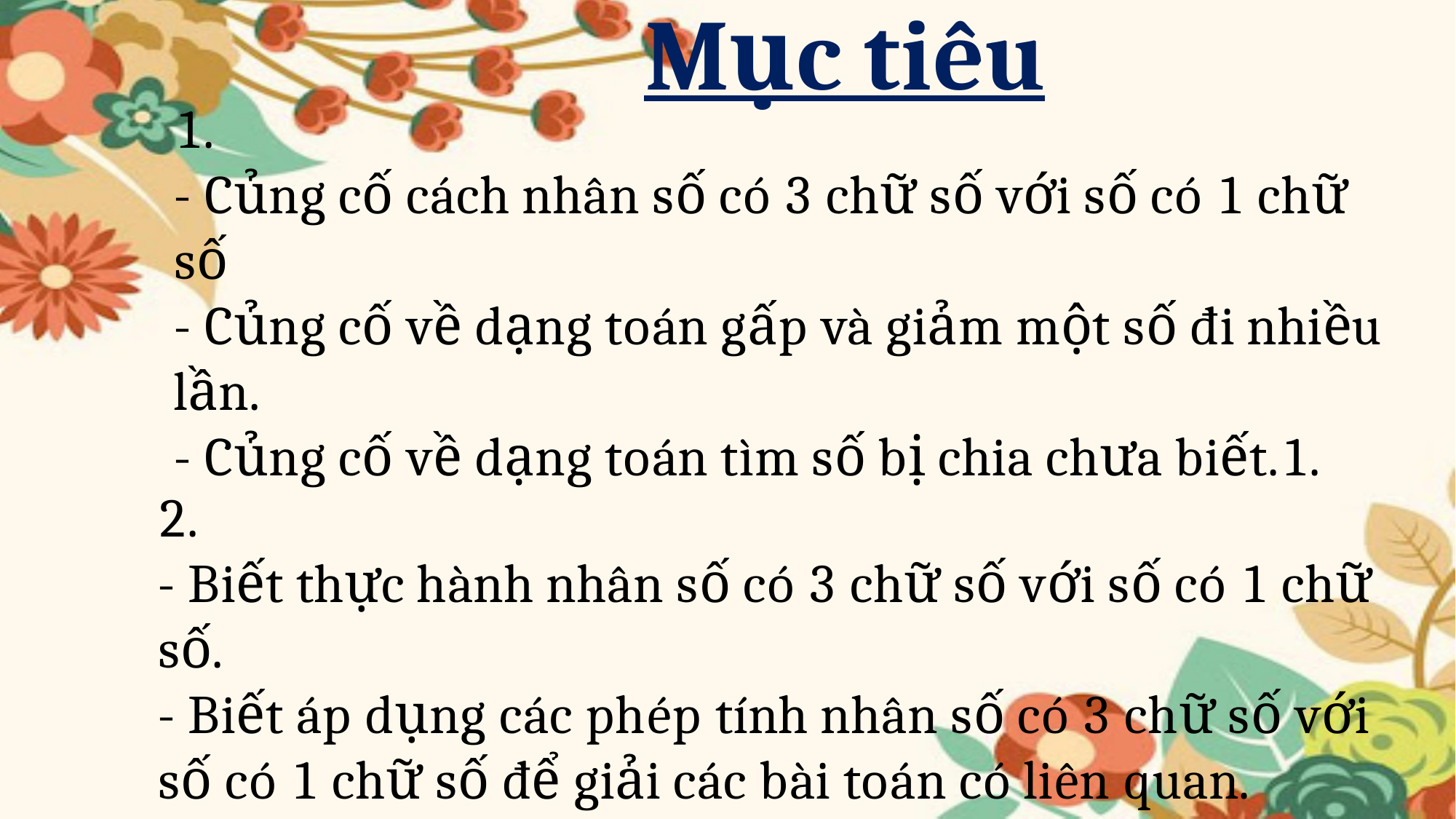

Mục tiêu
1.
- Củng cố cách nhân số có 3 chữ số với số có 1 chữ số
- Củng cố về dạng toán gấp và giảm một số đi nhiều lần.
- Củng cố về dạng toán tìm số bị chia chưa biết.1.

2.
- Biết thực hành nhân số có 3 chữ số với số có 1 chữ số.
- Biết áp dụng các phép tính nhân số có 3 chữ số với số có 1 chữ số để giải các bài toán có liên quan.